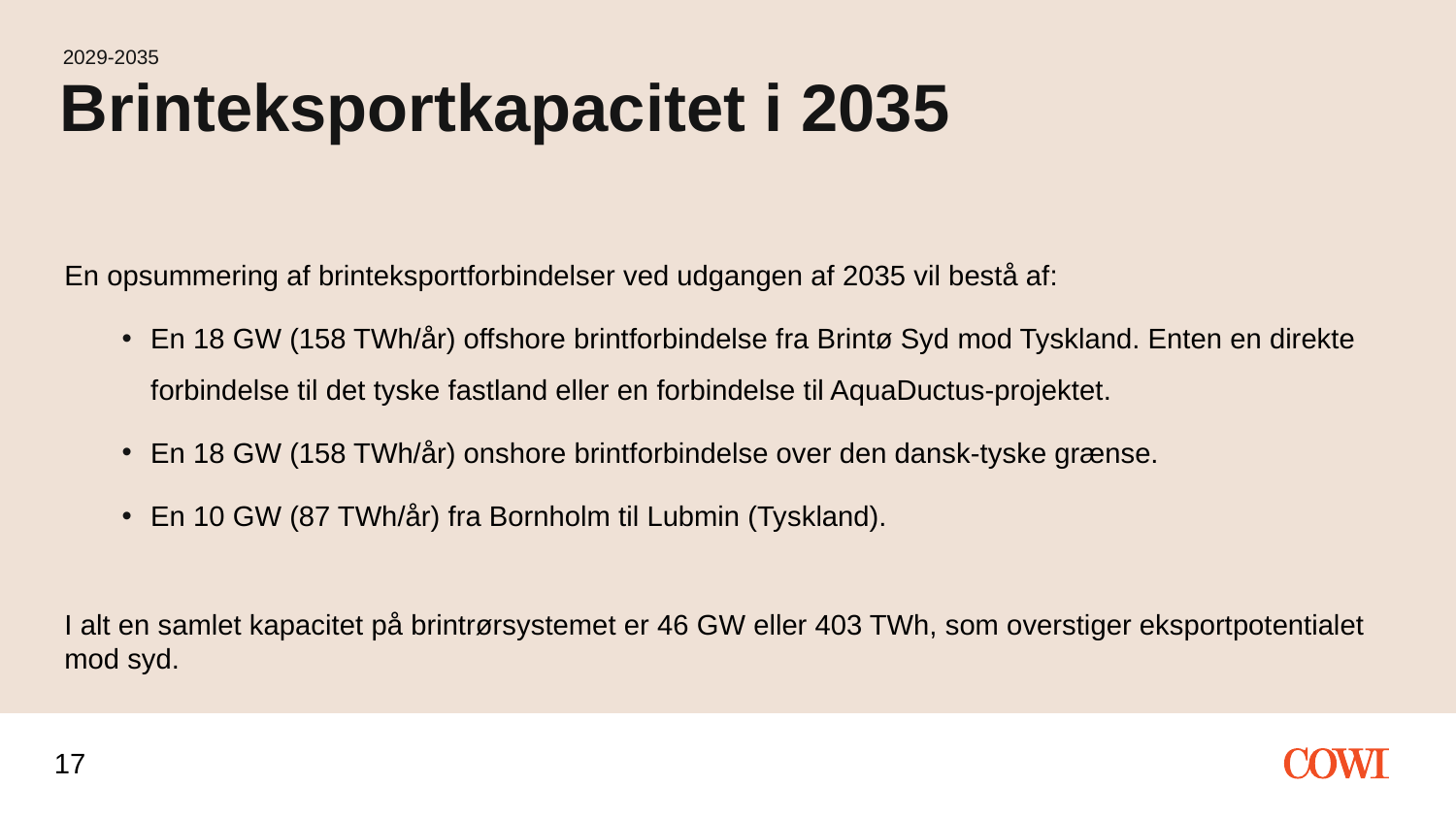

2029-2035

# Brinteksportkapacitet i 2035
En opsummering af brinteksportforbindelser ved udgangen af 2035 vil bestå af:
En 18 GW (158 TWh/år) offshore brintforbindelse fra Brintø Syd mod Tyskland. Enten en direkte forbindelse til det tyske fastland eller en forbindelse til AquaDuctus-projektet.
En 18 GW (158 TWh/år) onshore brintforbindelse over den dansk-tyske grænse.
En 10 GW (87 TWh/år) fra Bornholm til Lubmin (Tyskland).

I alt en samlet kapacitet på brintrørsystemet er 46 GW eller 403 TWh, som overstiger eksportpotentialet mod syd.

17